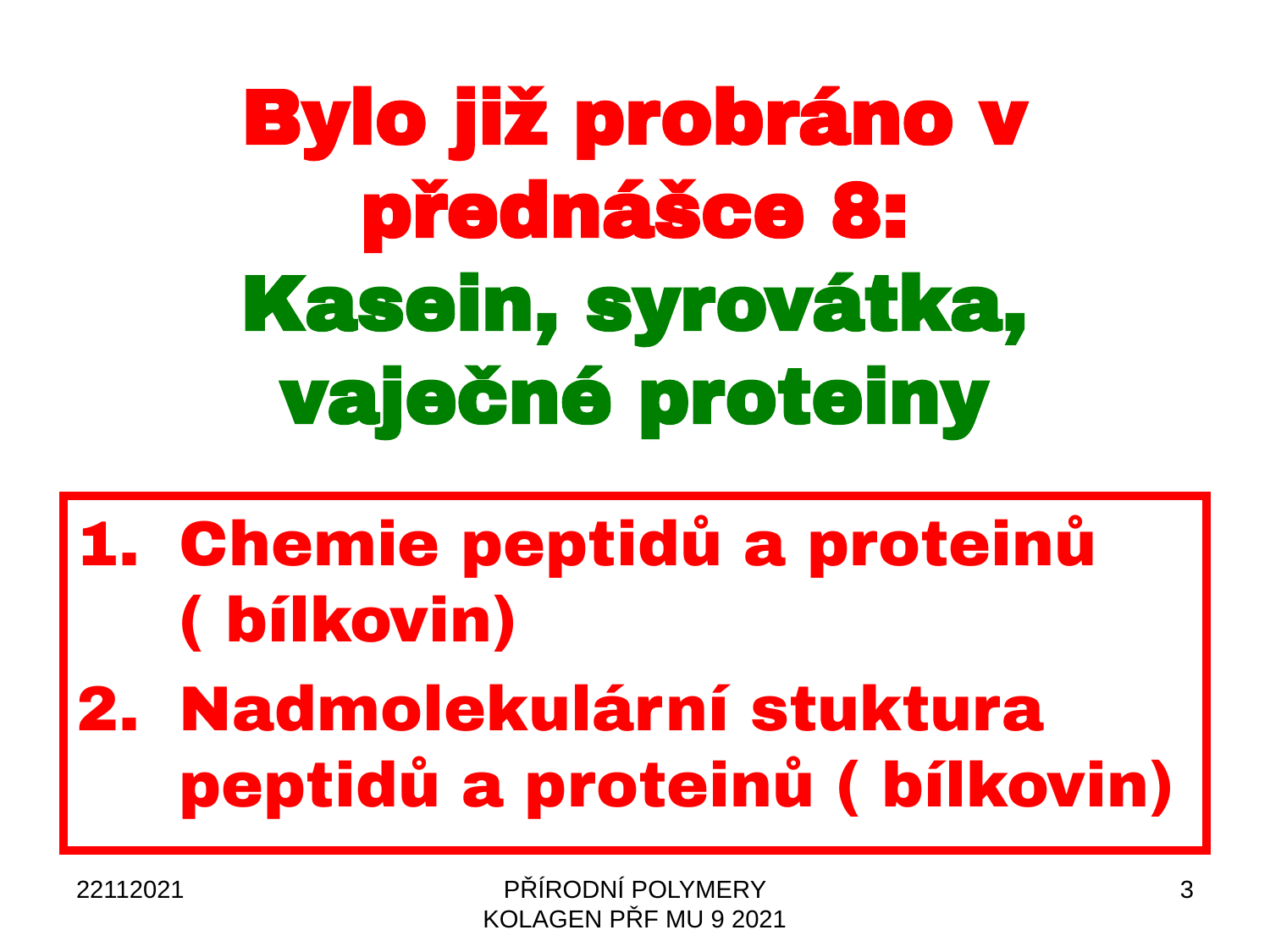

# Bylo již probráno v přednášce 8: Kasein, syrovátka, vaječné proteiny
Chemie peptidů a proteinů    ( bílkovin)
Nadmolekulární stuktura peptidů a proteinů ( bílkovin)
22112021
PŘÍRODNÍ POLYMERY KOLAGEN PŘF MU 9 2021
3